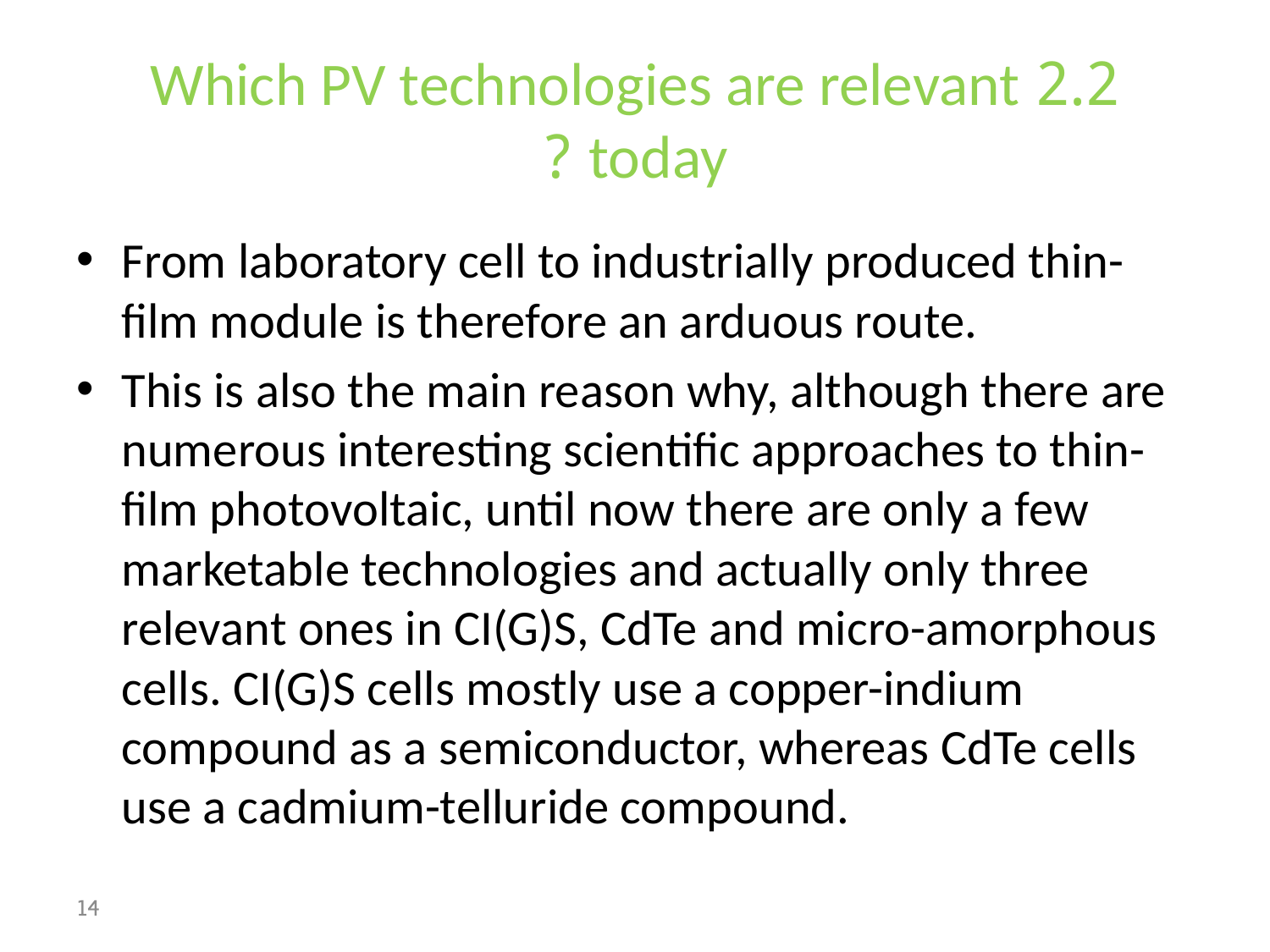

# 2.2 Which PV technologies are relevant today ?
From laboratory cell to industrially produced thin-film module is therefore an arduous route.
This is also the main reason why, although there are numerous interesting scientific approaches to thin-film photovoltaic, until now there are only a few marketable technologies and actually only three relevant ones in CI(G)S, CdTe and micro-amorphous cells. CI(G)S cells mostly use a copper-indium compound as a semiconductor, whereas CdTe cells use a cadmium-telluride compound.
14